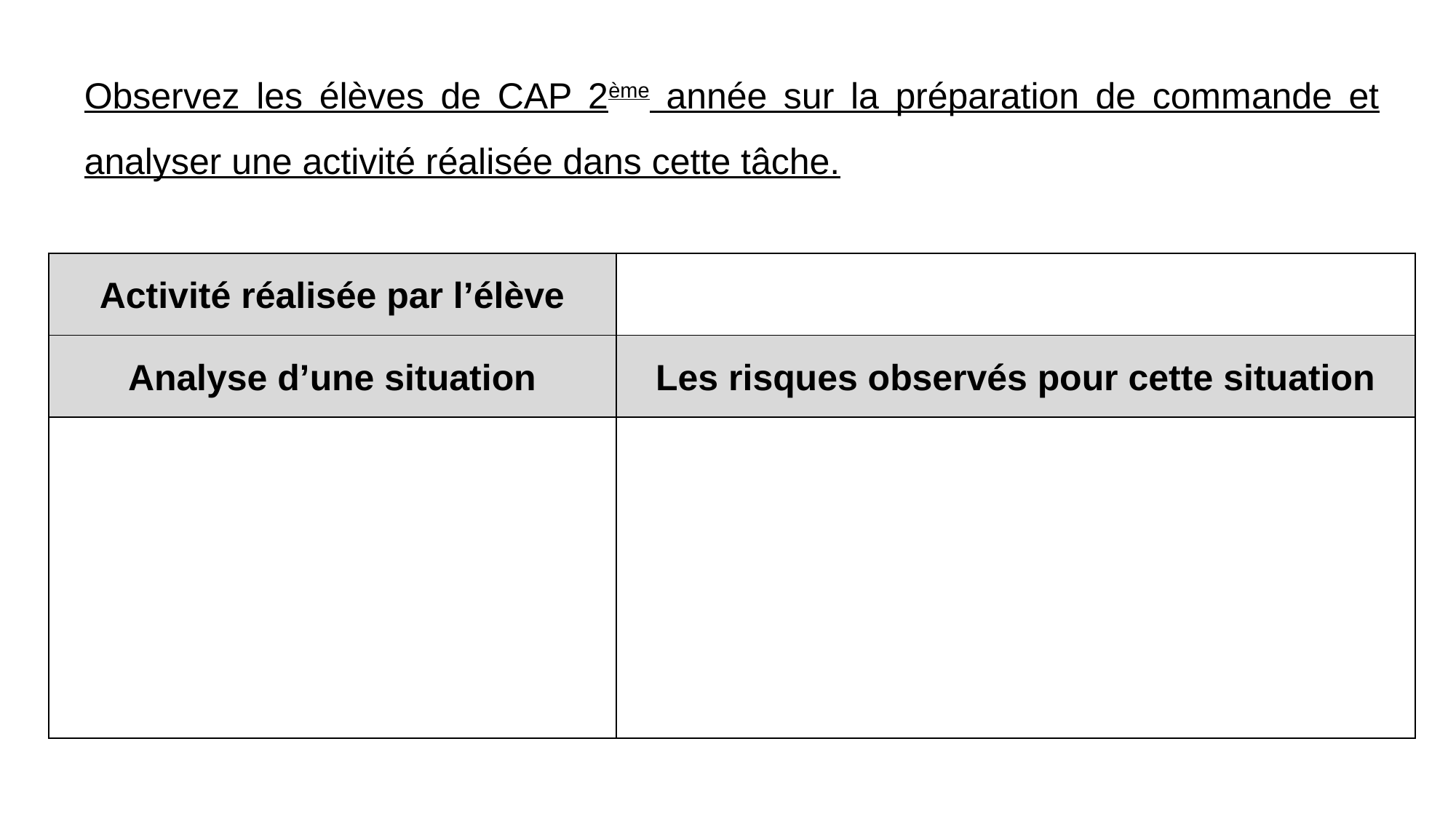

Observez les élèves de CAP 2ème année sur la préparation de commande et analyser une activité réalisée dans cette tâche.
| Activité réalisée par l’élève |  |
| --- | --- |
| Analyse d’une situation | Les risques observés pour cette situation |
|  |  |